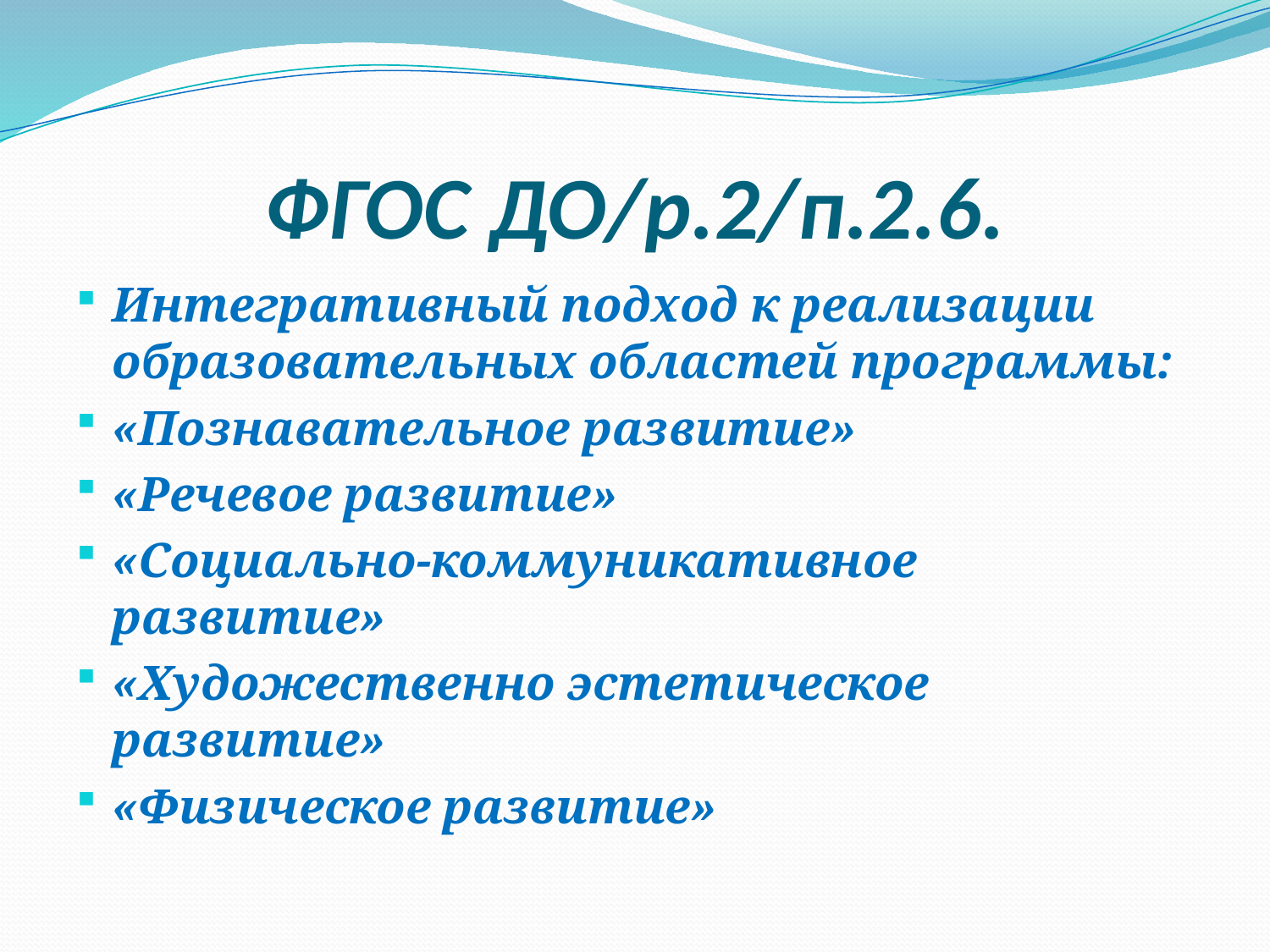

# ФГОС ДО/р.2/п.2.6.
Интегративный подход к реализации образовательных областей программы:
«Познавательное развитие»
«Речевое развитие»
«Социально-коммуникативное развитие»
«Художественно эстетическое развитие»
«Физическое развитие»